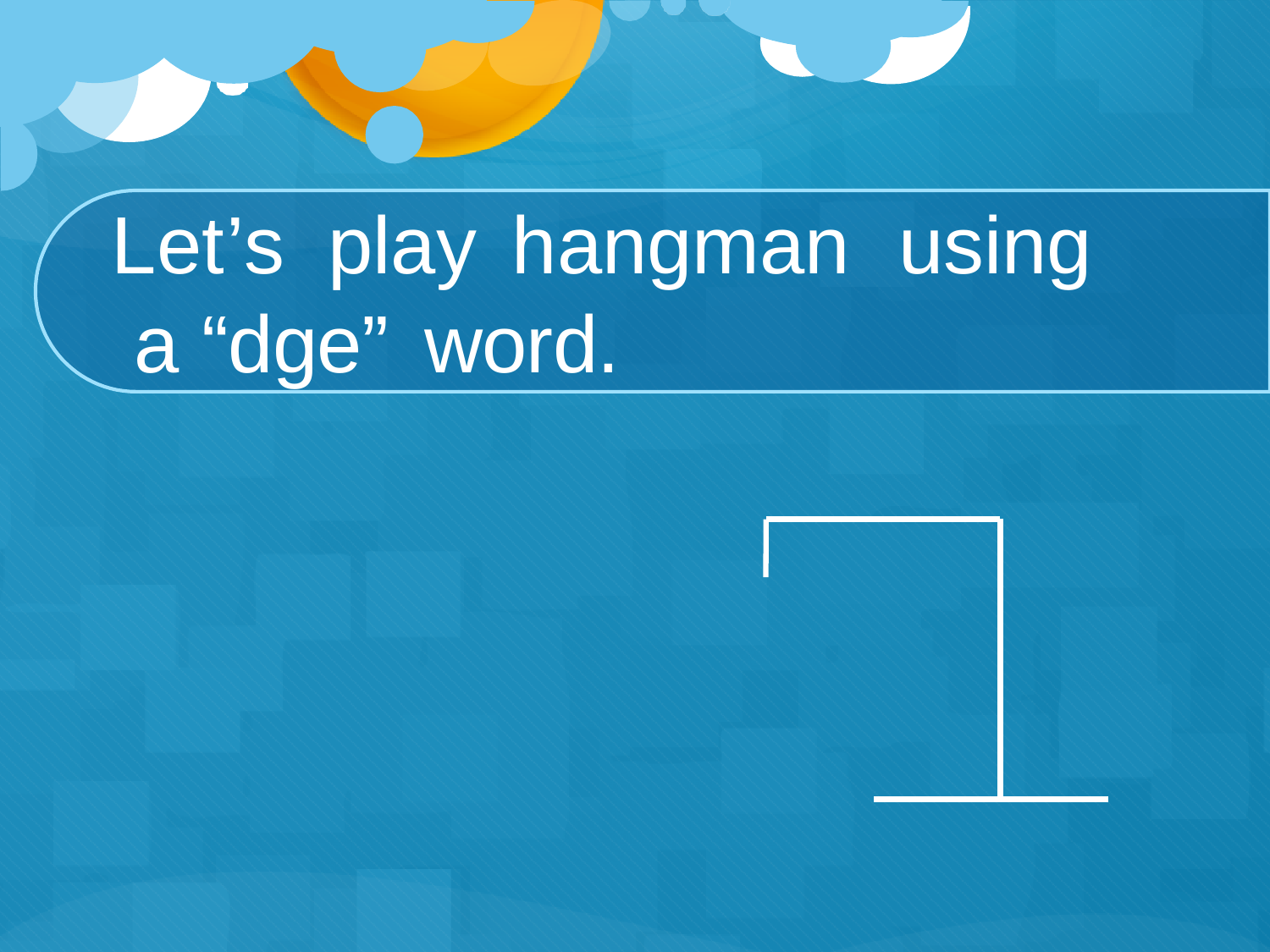

# Let’s	play	hangman	using  a “dge”	word.